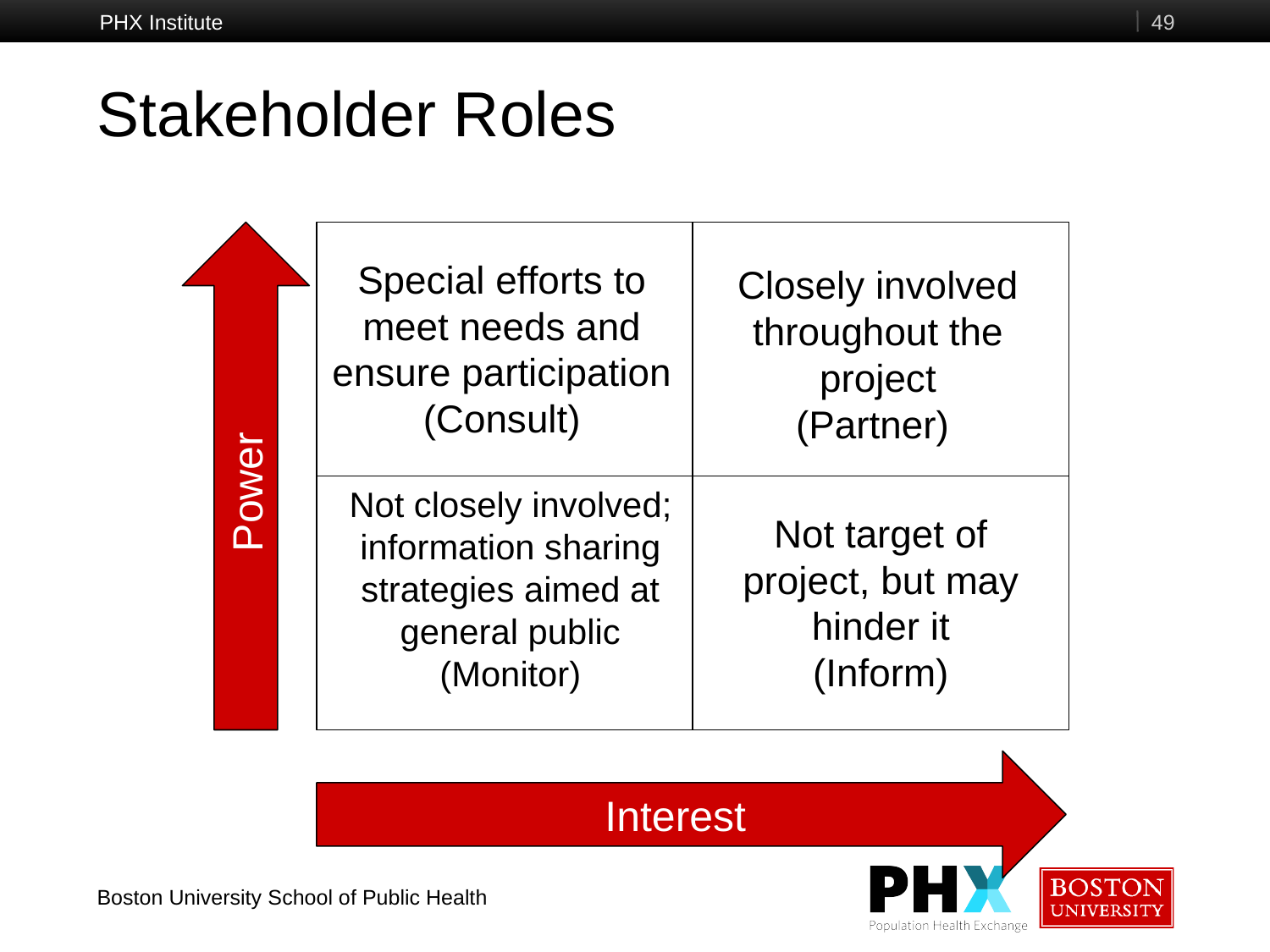

PHX Institute
49
# Stakeholder Roles

Special efforts to meet needs and ensure participation
(Consult)
Closely involved throughout the project
(Partner)
Power
Not closely involved; information sharing strategies aimed at general public
(Monitor)
Not target of project, but may hinder it
(Inform)
Interest